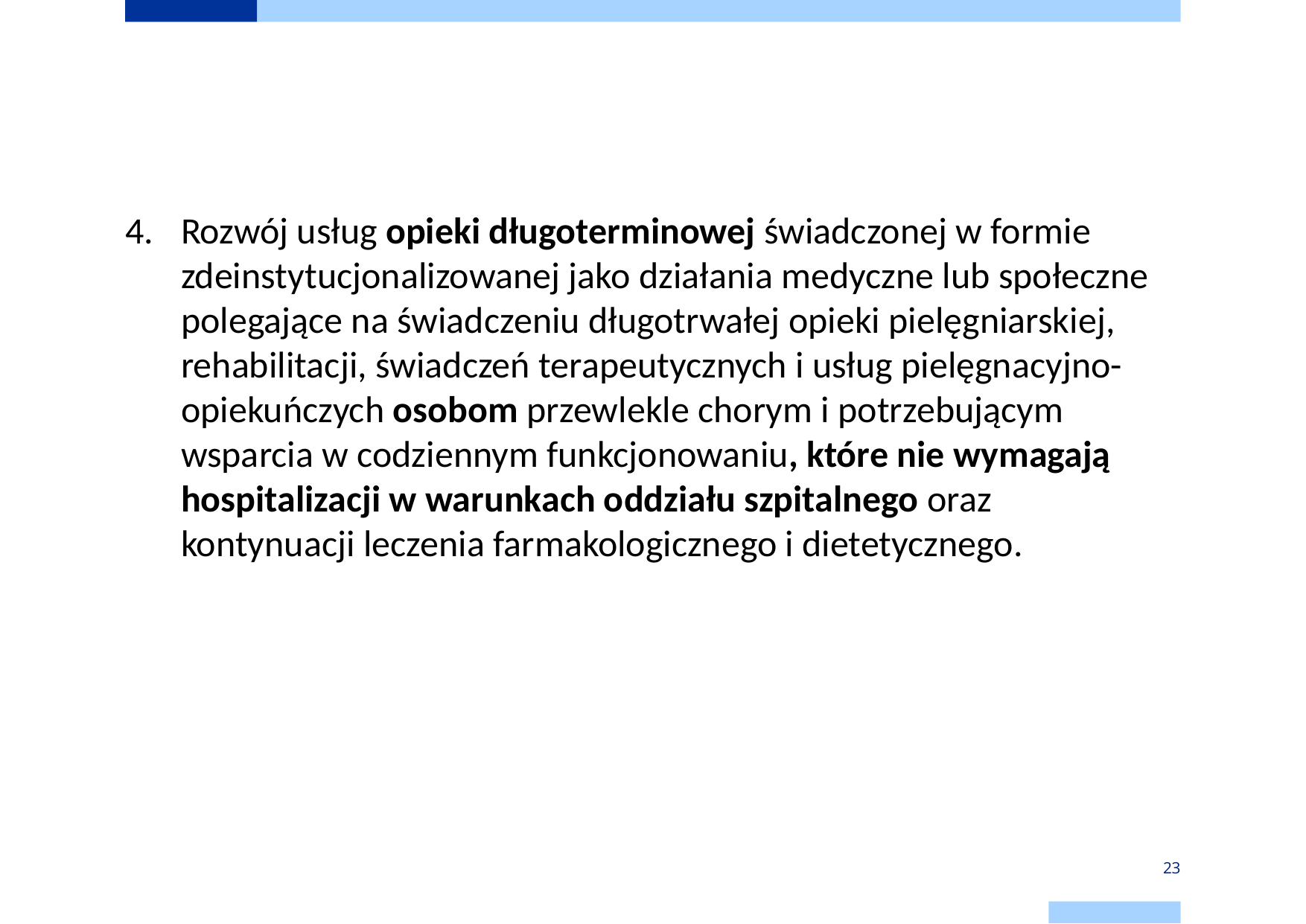

# Działanie 5.19. Usługi społeczne i zdrowotne – TYPY PROJEKTÓW (4/5)
Rozwój usług opieki długoterminowej świadczonej w formie zdeinstytucjonalizowanej jako działania medyczne lub społeczne polegające na świadczeniu długotrwałej opieki pielęgniarskiej, rehabilitacji, świadczeń terapeutycznych i usług pielęgnacyjno-opiekuńczych osobom przewlekle chorym i potrzebującym wsparcia w codziennym funkcjonowaniu, które nie wymagają hospitalizacji w warunkach oddziału szpitalnego oraz kontynuacji leczenia farmakologicznego i dietetycznego.
23